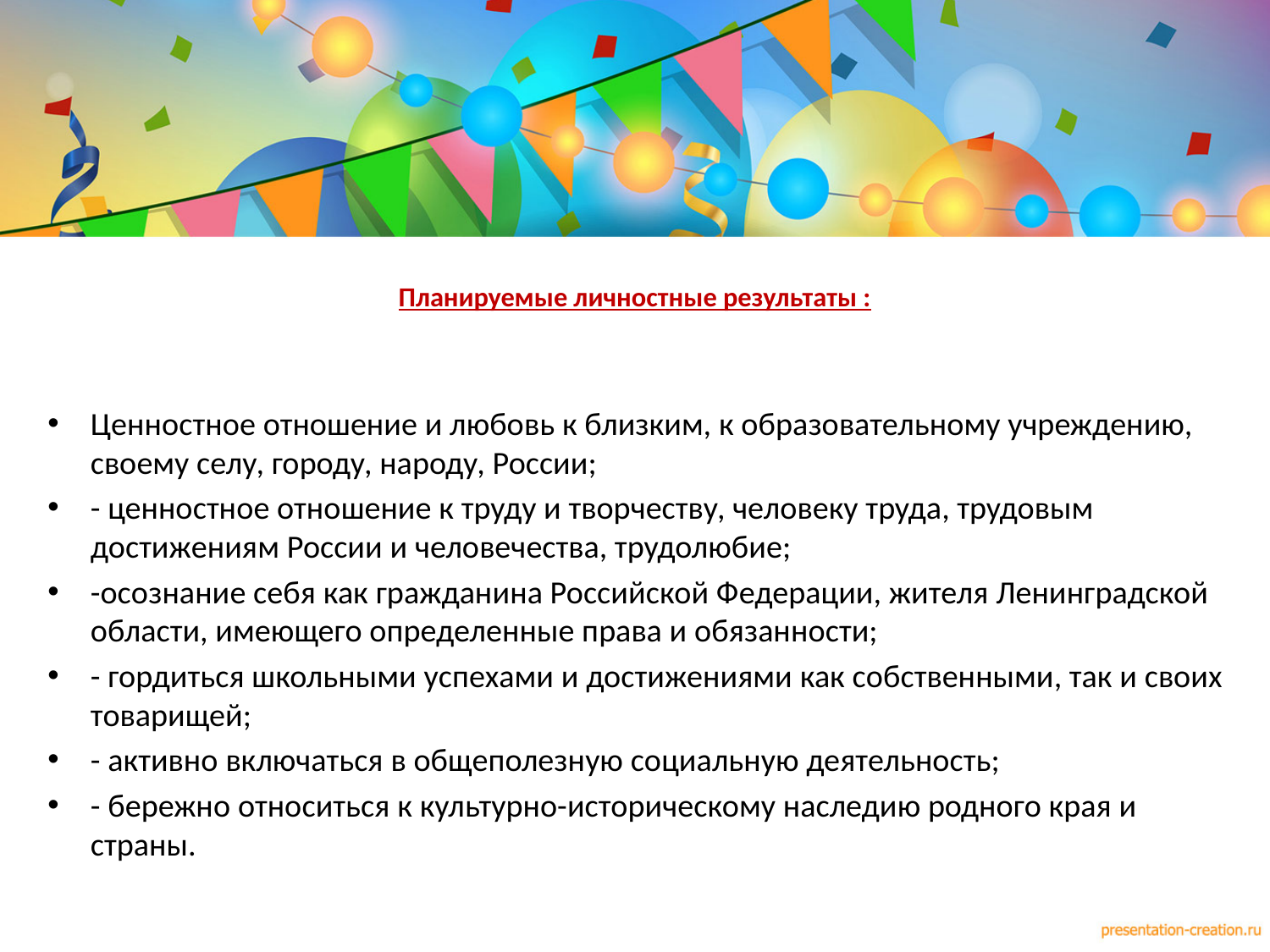

# Планируемые личностные результаты :

Ценностное отношение и любовь к близким, к образовательному учреждению, своему селу, городу, народу, России;
- ценностное отношение к труду и творчеству, человеку труда, трудовым достижениям России и человечества, трудолюбие;
-осознание себя как гражданина Российской Федерации, жителя Ленинградской области, имеющего определенные права и обязанности;
- гордиться школьными успехами и достижениями как собственными, так и своих товарищей;
- активно включаться в общеполезную социальную деятельность;
- бережно относиться к культурно-историческому наследию родного края и страны.